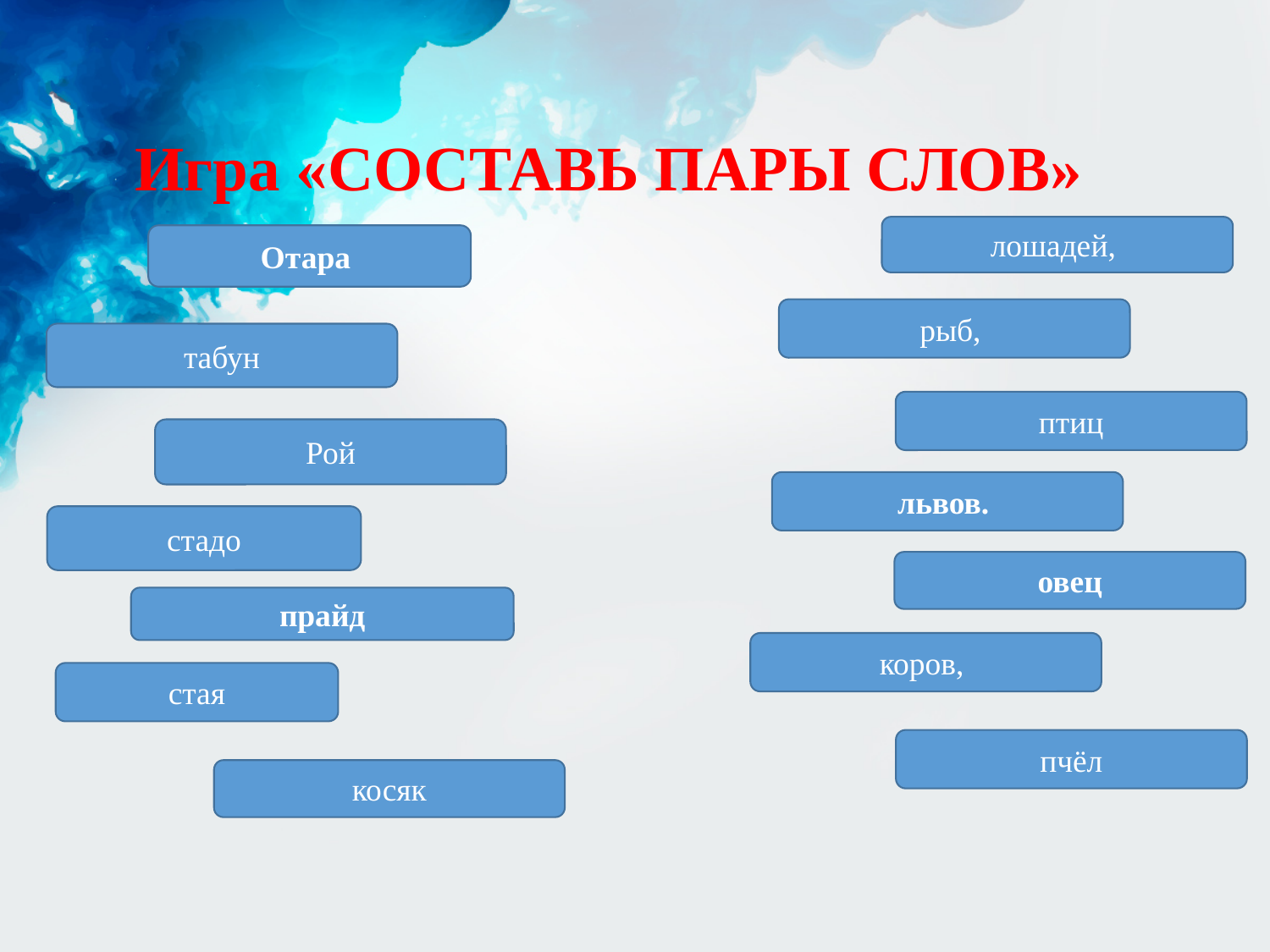

Игра «СОСТАВЬ ПАРЫ СЛОВ»

лошадей,
Отара
рыб,

табун

птиц

Рой

львов.

стадо

овец

прайд

коров,
стая
пчёл

косяк